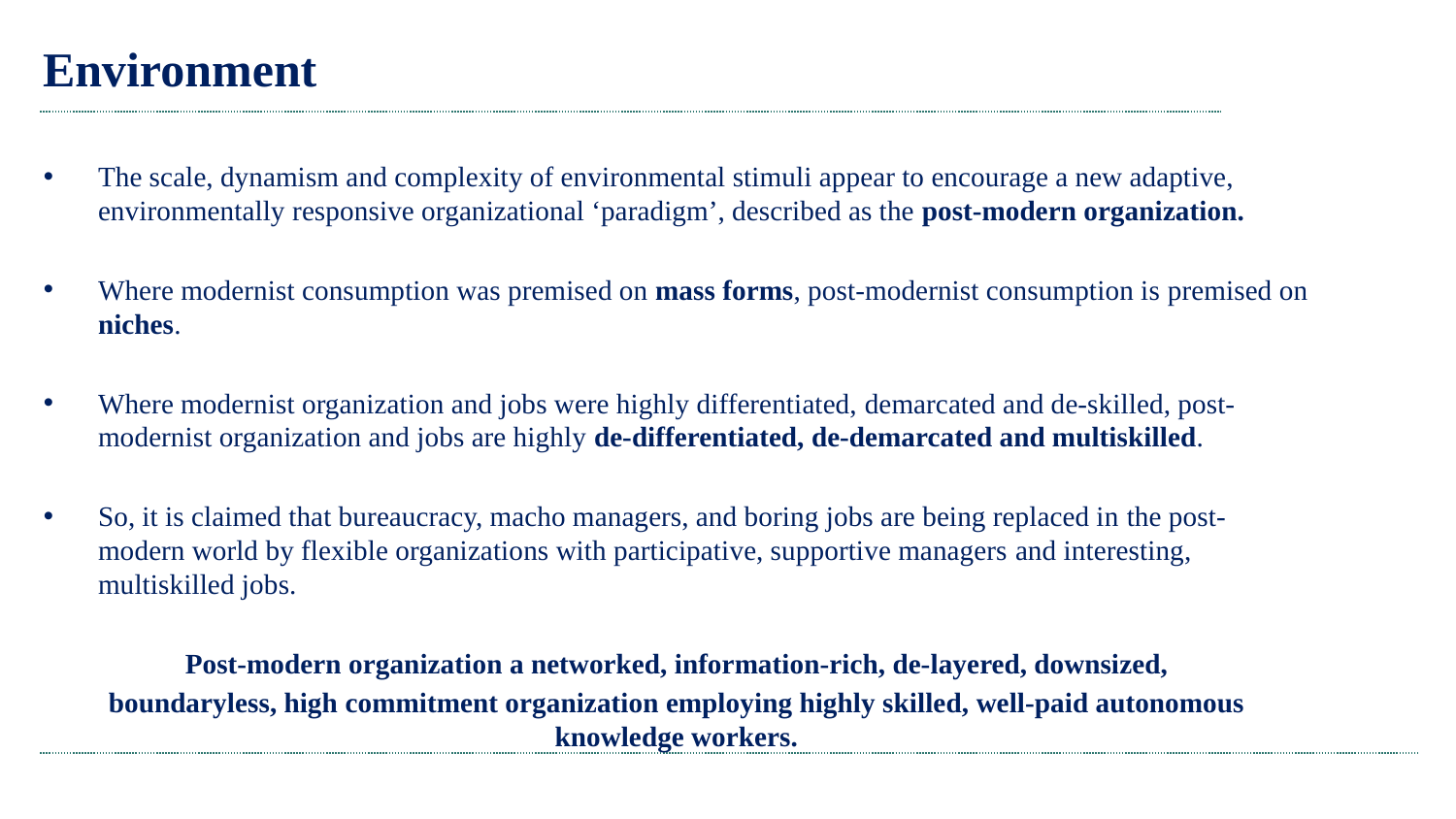

# Environment

The scale, dynamism and complexity of environmental stimuli appear to encourage a new adaptive, environmentally responsive organizational ‘paradigm’, described as the post-modern organization.

Where modernist consumption was premised on mass forms, post-modernist consumption is premised on niches.

Where modernist organization and jobs were highly differentiated, demarcated and de-skilled, post-modernist organization and jobs are highly de-differentiated, de-demarcated and multiskilled.

So, it is claimed that bureaucracy, macho managers, and boring jobs are being replaced in the post-modern world by flexible organizations with participative, supportive managers and interesting, multiskilled jobs.

Post-modern organization a networked, information-rich, de-layered, downsized,
boundaryless, high commitment organization employing highly skilled, well-paid autonomous knowledge workers.